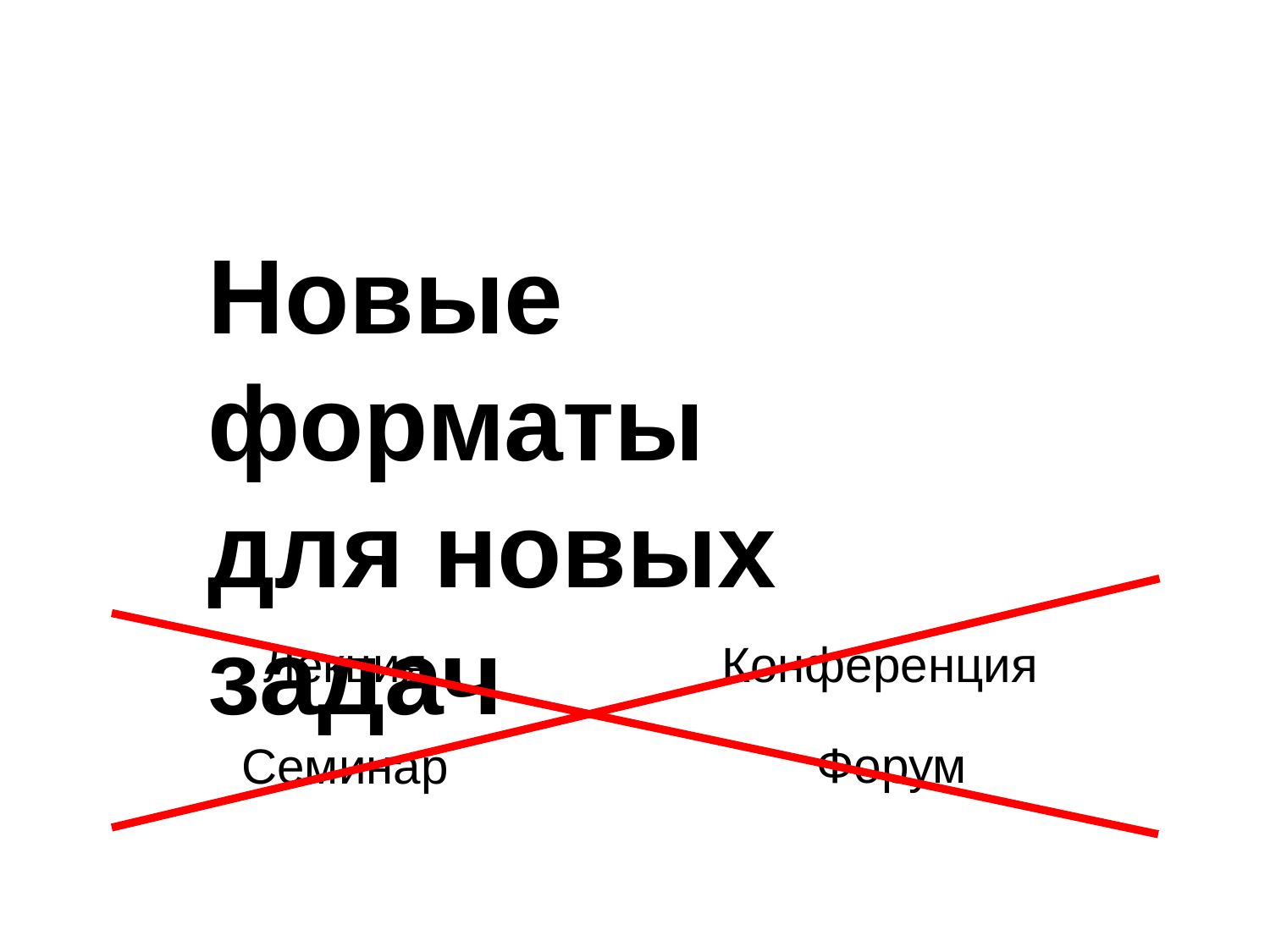

Новые форматы
для новых задач
Лекция
Конференция
Форум
Семинар